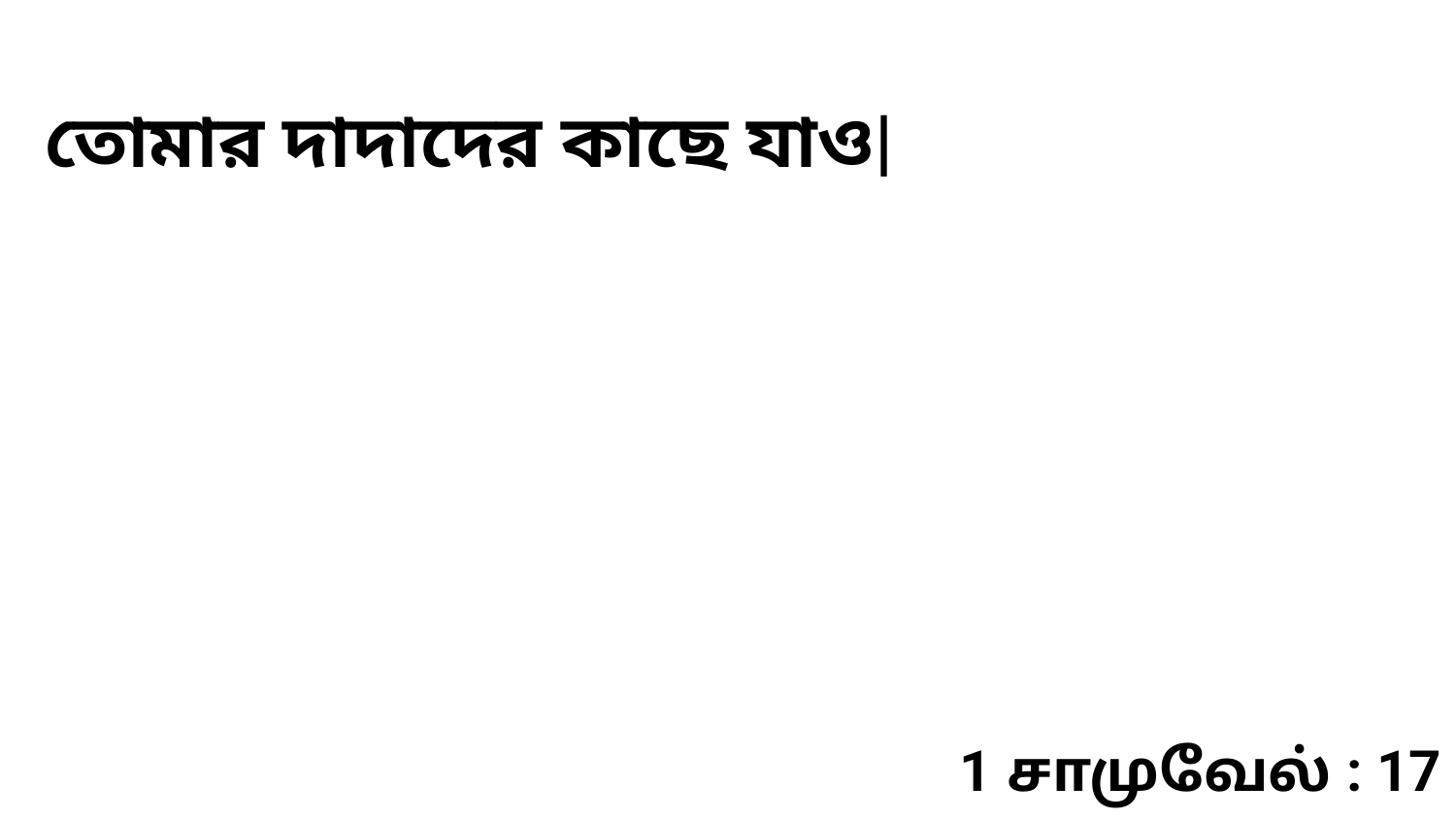

তোমার দাদাদের কাছে যাও|
1 சாமுவேல் : 17